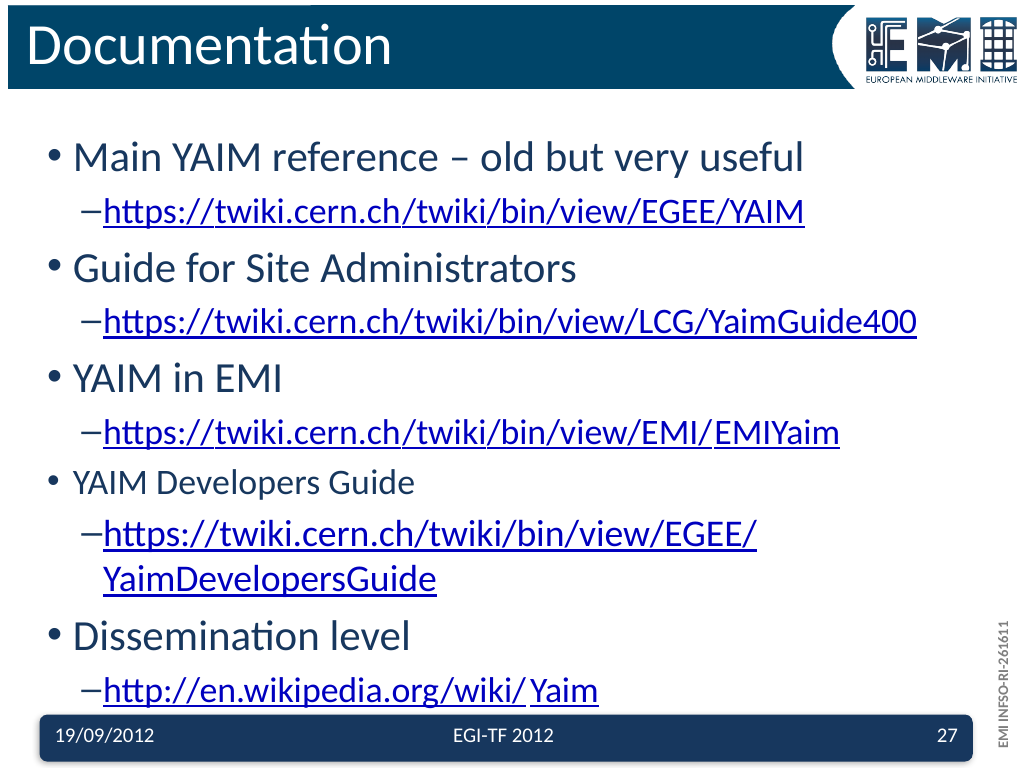

# Documentation
Main YAIM reference – old but very useful
https://twiki.cern.ch/twiki/bin/view/EGEE/YAIM
Guide for Site Administrators
https://twiki.cern.ch/twiki/bin/view/LCG/YaimGuide400
YAIM in EMI
https://twiki.cern.ch/twiki/bin/view/EMI/EMIYaim
YAIM Developers Guide
https://twiki.cern.ch/twiki/bin/view/EGEE/YaimDevelopersGuide
Dissemination level
http://en.wikipedia.org/wiki/Yaim
19/09/2012

EGI-TF 2012
27